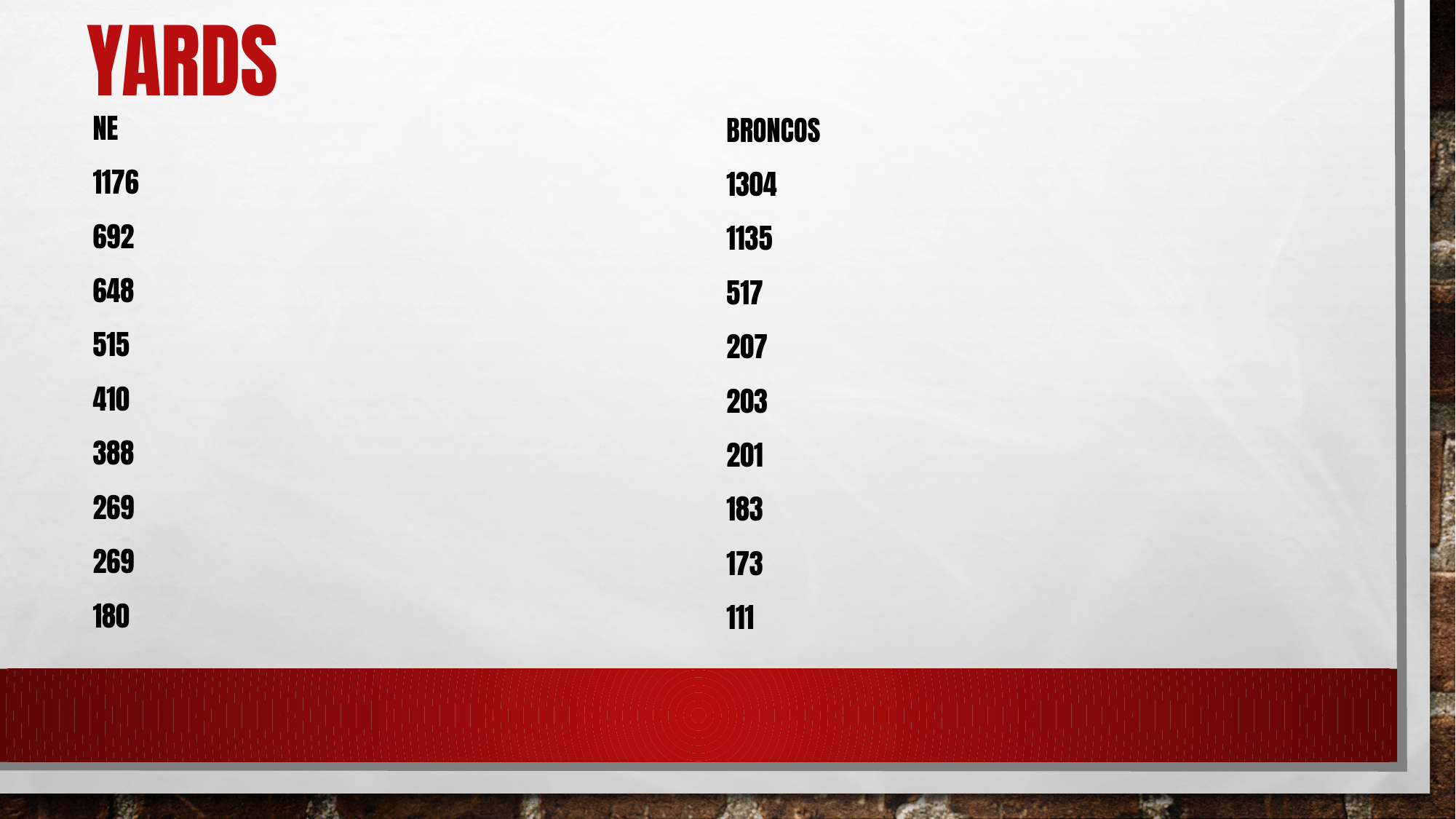

# Yards
NE
1176
692
648
515
410
388
269
269
180

Broncos
1304
1135
517
207
203
201
183
173
111